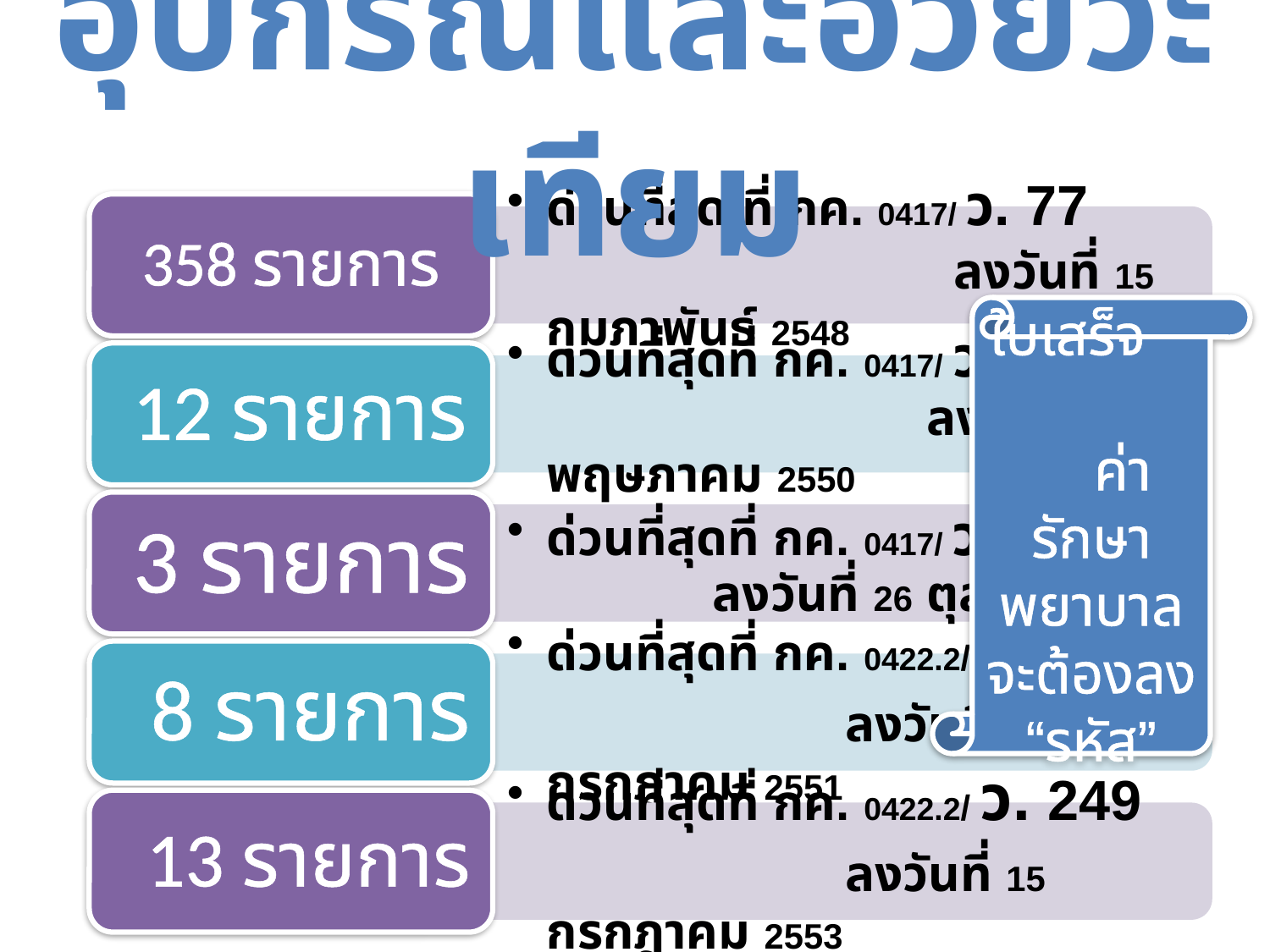

อุปกรณ์และอวัยวะเทียม
358 รายการ
 12 รายการ
 3 รายการ
  8 รายการ
  13 รายการ

ใบเสร็จ                      ค่ารักษา
พยาบาลจะต้องลง “รหัส”